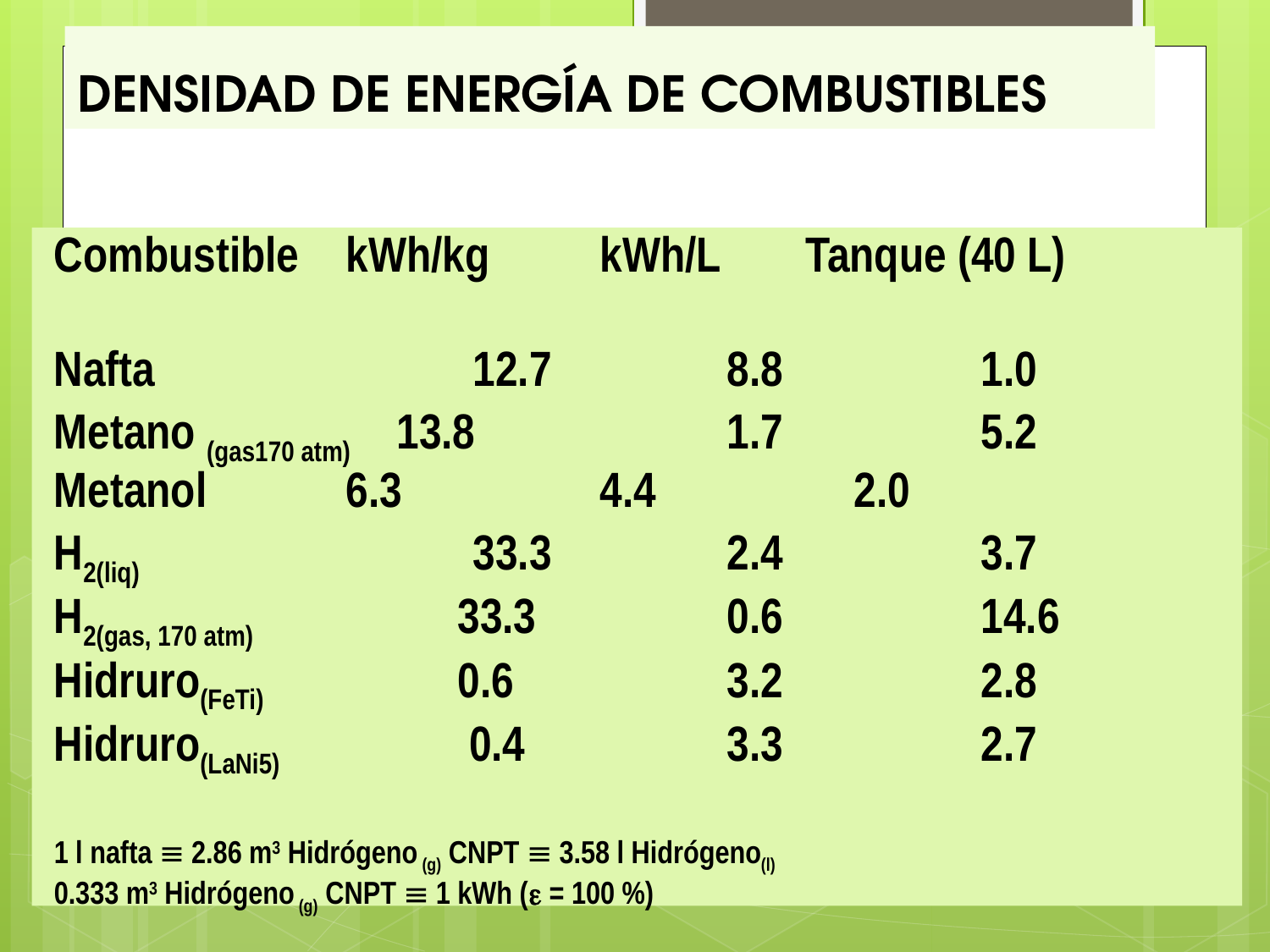

# DENSIDAD DE ENERGÍA DE COMBUSTIBLES
Combustible	kWh/kg	kWh/L	       Tanque (40 L)

Nafta			12.7		8.8		1.0
Metano (gas170 atm)       13.8		1.7		5.2
Metanol		6.3		4.4		2.0
H2(liq)			33.3		2.4		3.7
H2(gas, 170 atm)	                 33.3		0.6		14.6
Hidruro(FeTi)	                 0.6		3.2		2.8
Hidruro(LaNi5)	           0.4		3.3		2.7

1 l nafta ≡ 2.86 m3 Hidrógeno (g) CNPT ≡ 3.58 l Hidrógeno(l)
0.333 m3 Hidrógeno (g) CNPT ≡ 1 kWh (ε = 100 %)